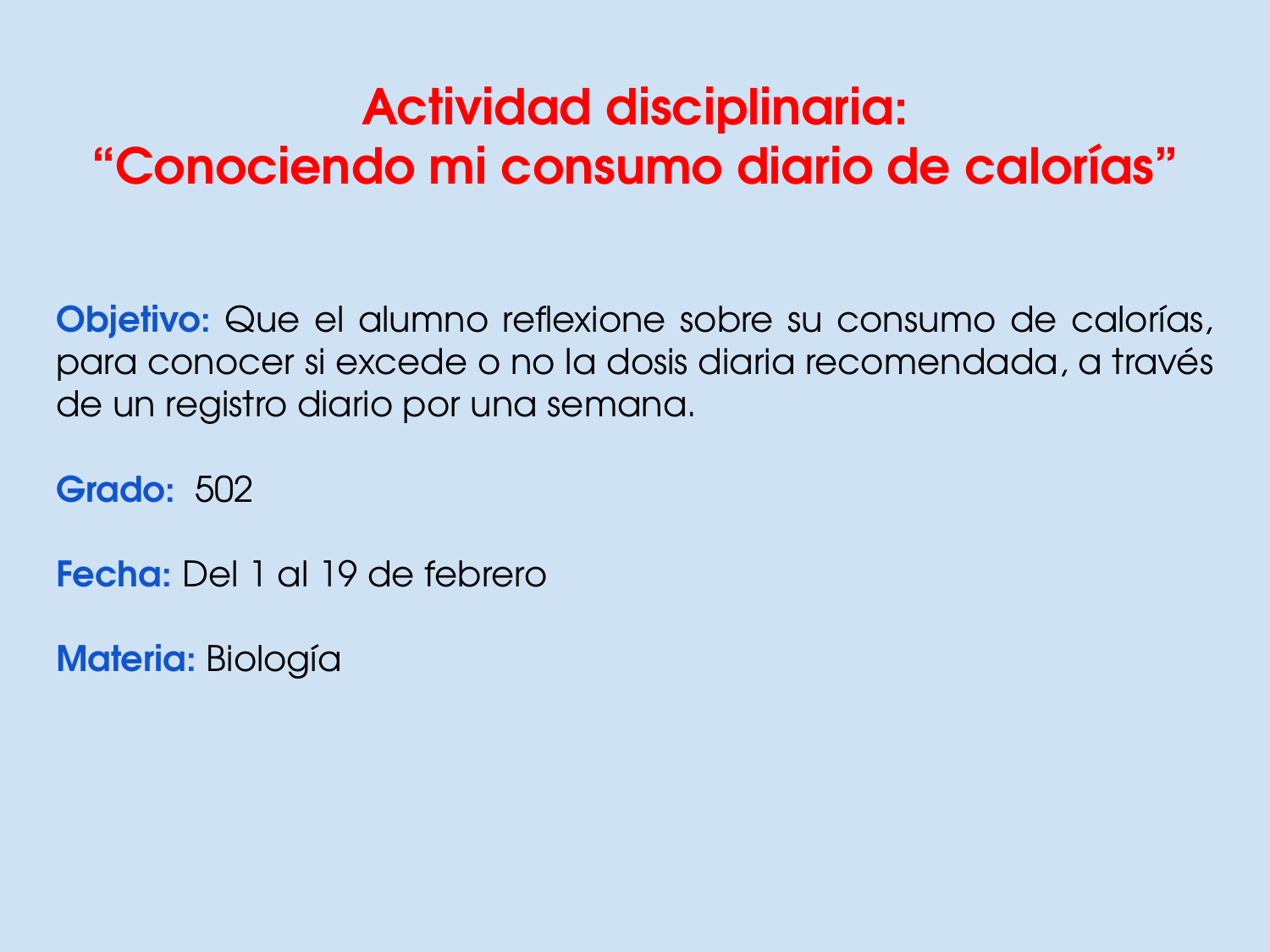

# Actividad disciplinaria:
“Conociendo mi consumo diario de calorías”
Objetivo: Que el alumno reflexione sobre su consumo de calorías, para conocer si excede o no la dosis diaria recomendada, a través de un registro diario por una semana.

Grado:  502

Fecha: Del 1 al 19 de febrero

Materia: Biología